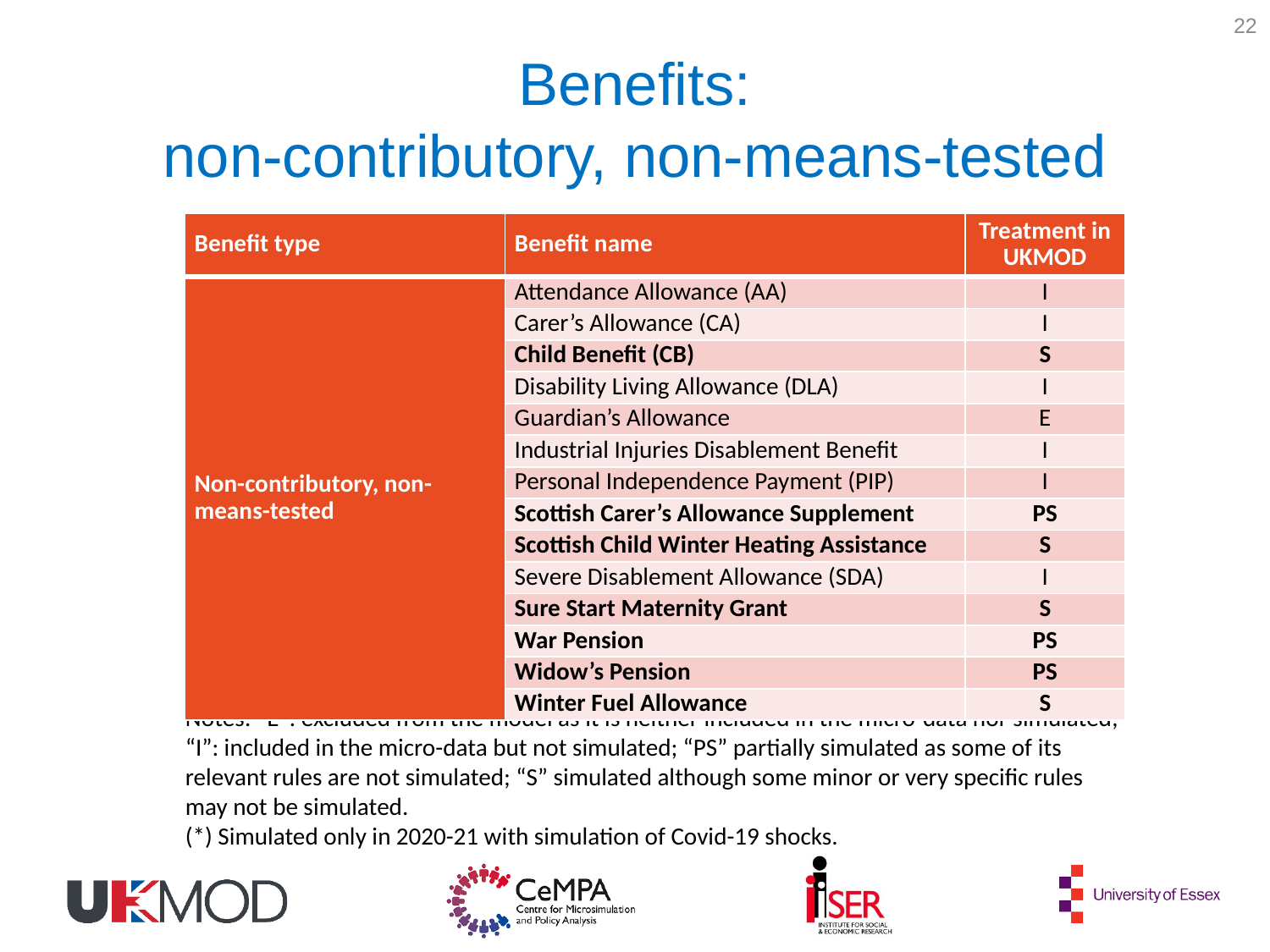

22
# Benefits: non-contributory, non-means-tested
| Benefit type | Benefit name | Treatment in UKMOD |
| --- | --- | --- |
| Non-contributory, non-means-tested | Attendance Allowance (AA) | I |
|  | Carer’s Allowance (CA) | I |
|  | Child Benefit (CB) | S |
|  | Disability Living Allowance (DLA) | I |
|  | Guardian’s Allowance | E |
|  | Industrial Injuries Disablement Benefit | I |
|  | Personal Independence Payment (PIP) | I |
|  | Scottish Carer’s Allowance Supplement | PS |
|  | Scottish Child Winter Heating Assistance | S |
|  | Severe Disablement Allowance (SDA) | I |
|  | Sure Start Maternity Grant | S |
|  | War Pension | PS |
|  | Widow’s Pension | PS |
|  | Winter Fuel Allowance | S |
Notes: “E”: excluded from the model as it is neither included in the micro-data nor simulated; “I”: included in the micro-data but not simulated; “PS” partially simulated as some of its relevant rules are not simulated; “S” simulated although some minor or very specific rules may not be simulated.
(*) Simulated only in 2020-21 with simulation of Covid-19 shocks.